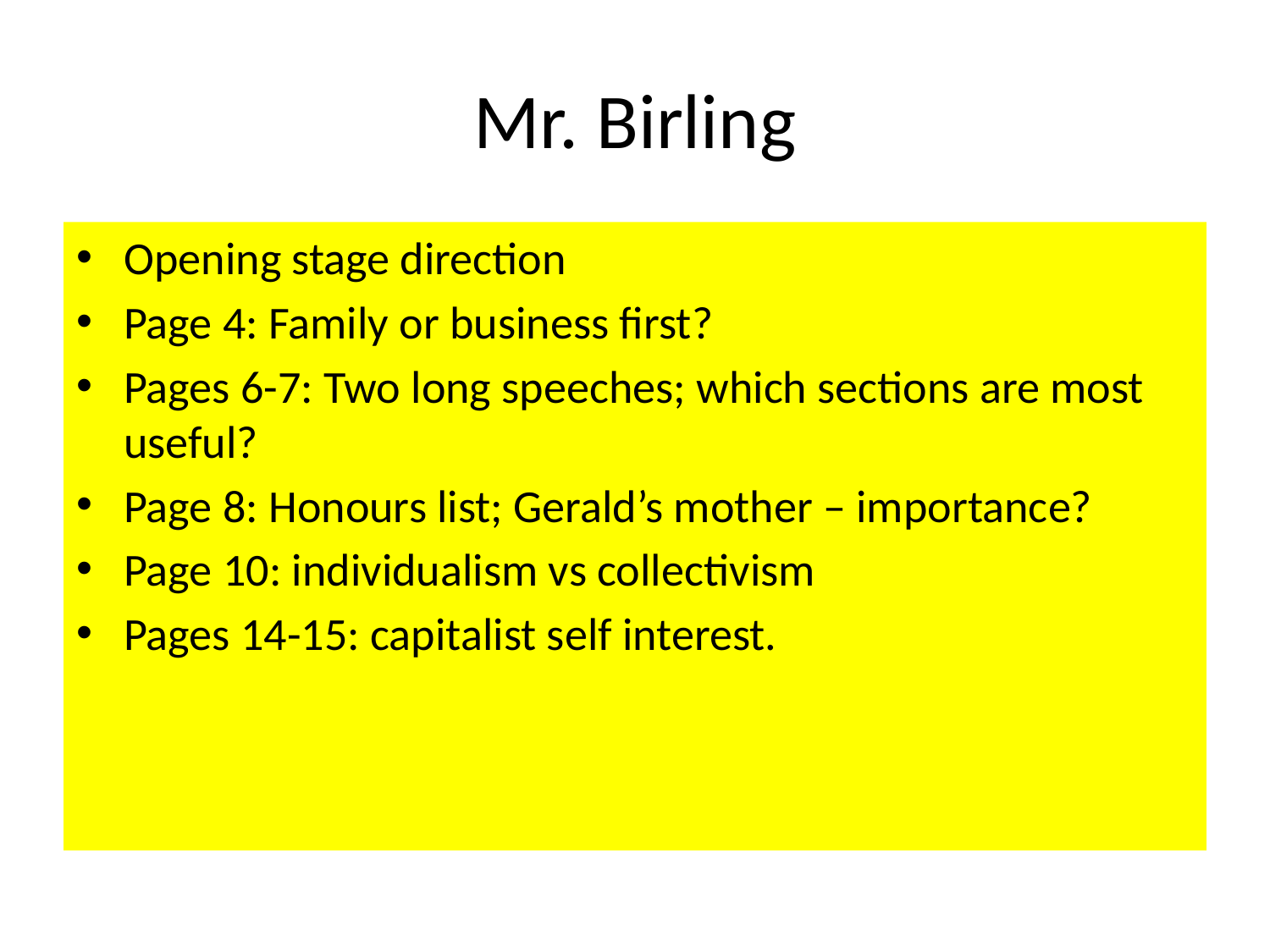

# Mr. Birling
Opening stage direction
Page 4: Family or business first?
Pages 6-7: Two long speeches; which sections are most useful?
Page 8: Honours list; Gerald’s mother – importance?
Page 10: individualism vs collectivism
Pages 14-15: capitalist self interest.